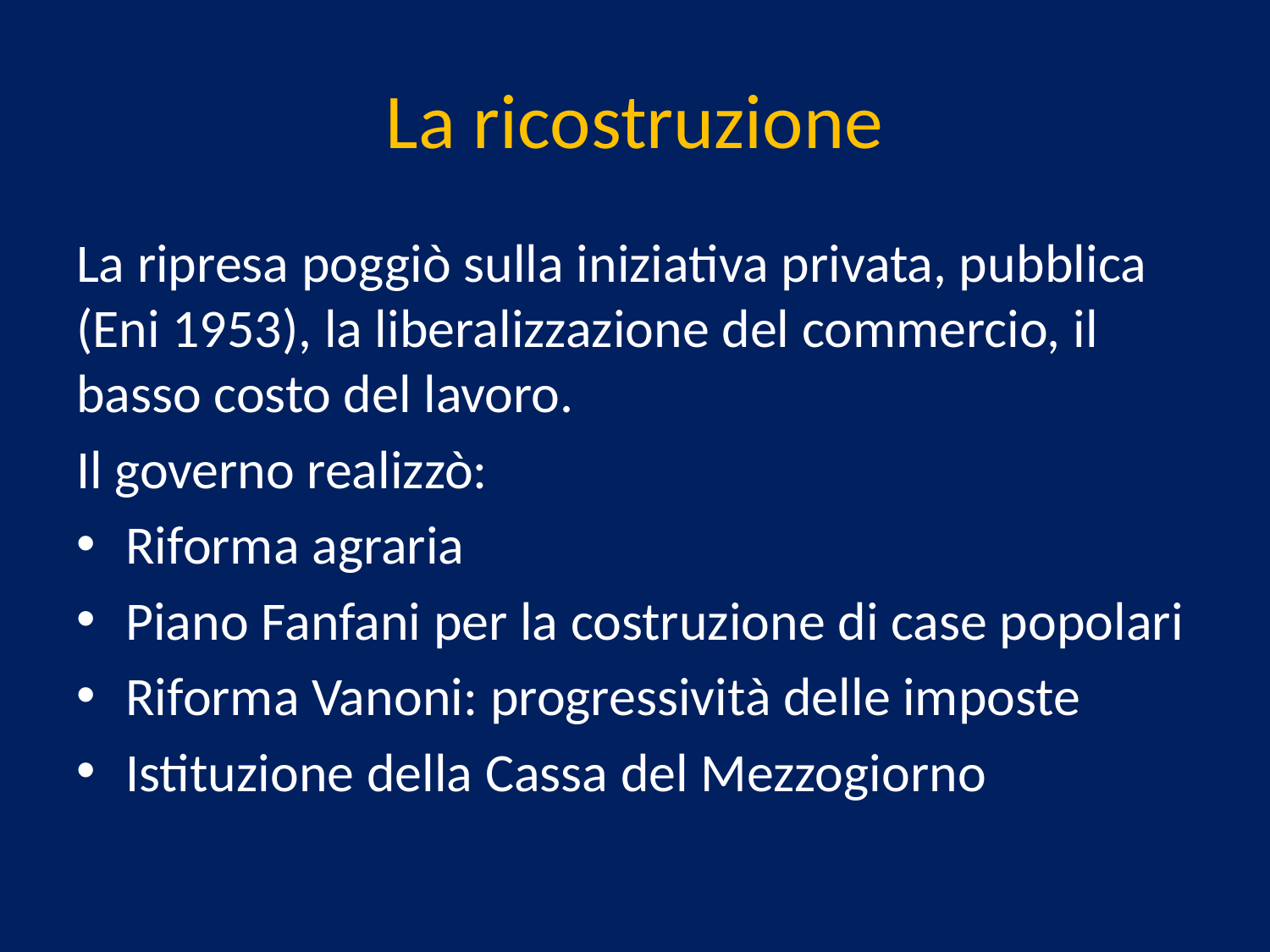

# La ricostruzione
La ripresa poggiò sulla iniziativa privata, pubblica (Eni 1953), la liberalizzazione del commercio, il basso costo del lavoro.
Il governo realizzò:
Riforma agraria
Piano Fanfani per la costruzione di case popolari
Riforma Vanoni: progressività delle imposte
Istituzione della Cassa del Mezzogiorno